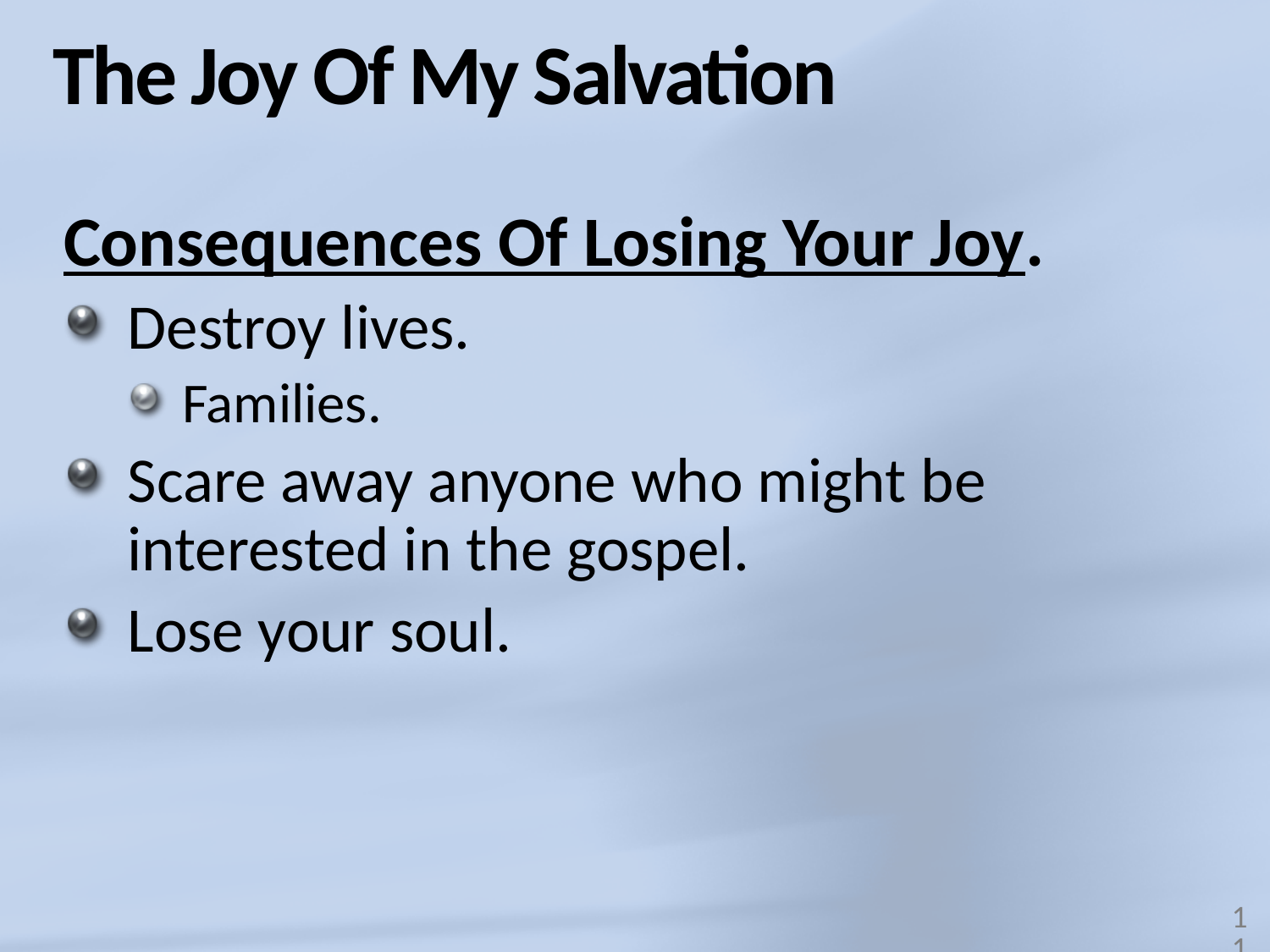

# The Joy Of My Salvation
Consequences Of Losing Your Joy.
Destroy lives.
Families.
Scare away anyone who might be interested in the gospel.
Lose your soul.
11